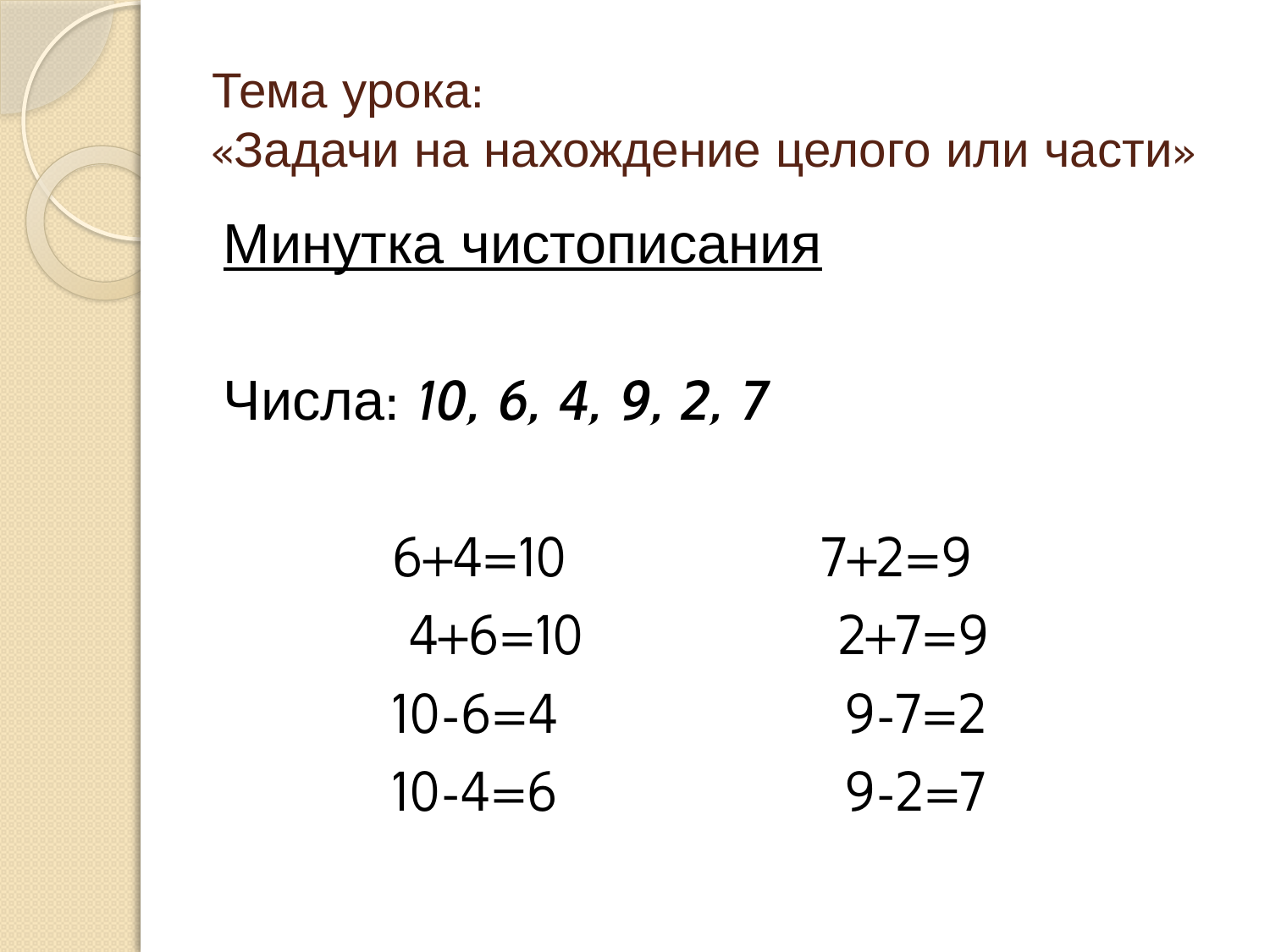

# Тема урока: «Задачи на нахождение целого или части»
Минутка чистописания

Числа: 10, 6, 4, 9, 2, 7

          6+4=10               7+2=9
           4+6=10               2+7=9
          10-6=4                 9-7=2
          10-4=6                 9-2=7